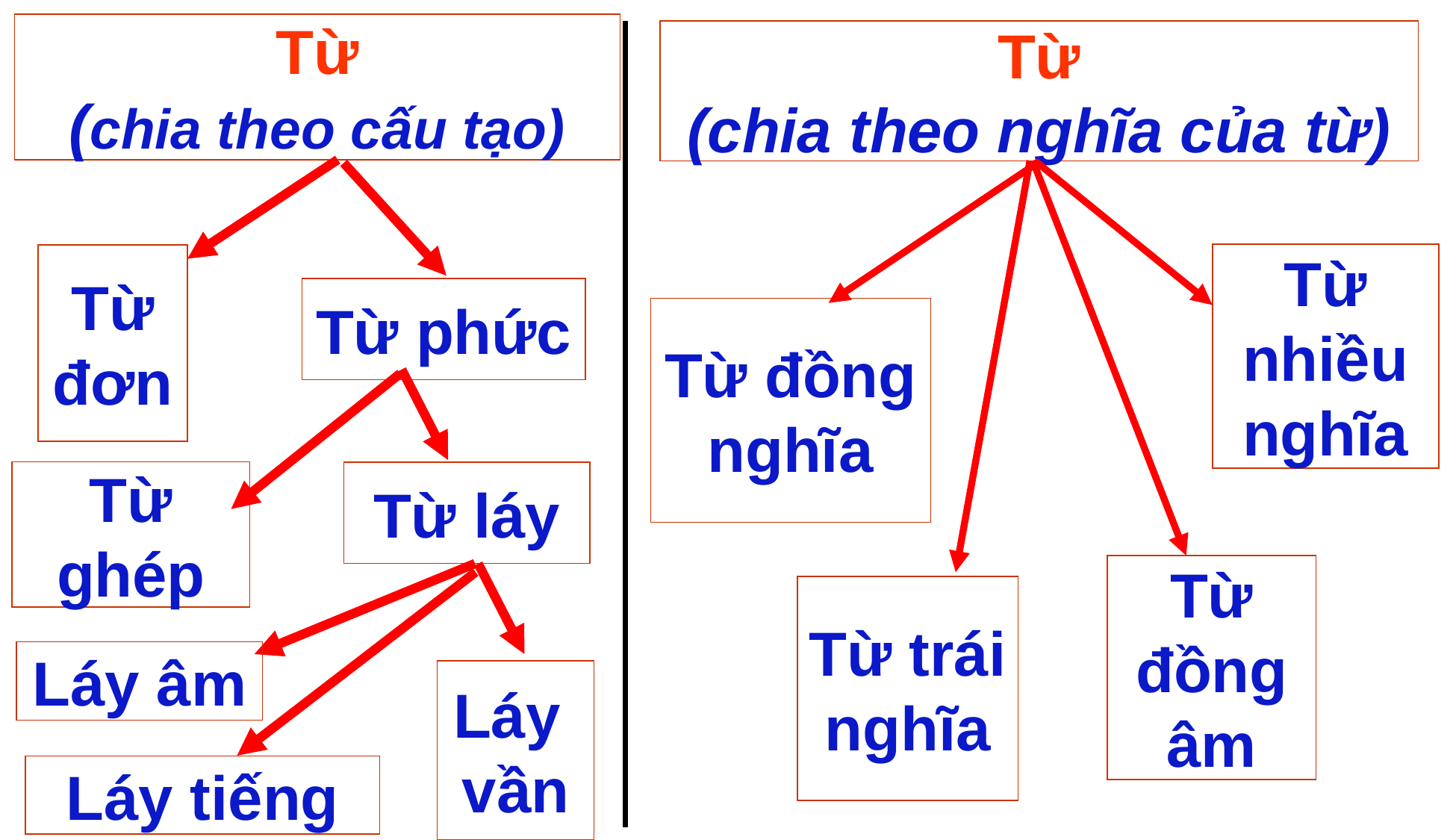

Từ
(chia theo cấu tạo)
Từ
(chia theo nghĩa của từ)

Từ nhiều nghĩa
Từ đơn
Từ phức
Từ đồng nghĩa

Từ ghép
Từ láy
Từ đồng âm

Từ trái nghĩa
Láy âm
Láy
vần
Láy tiếng